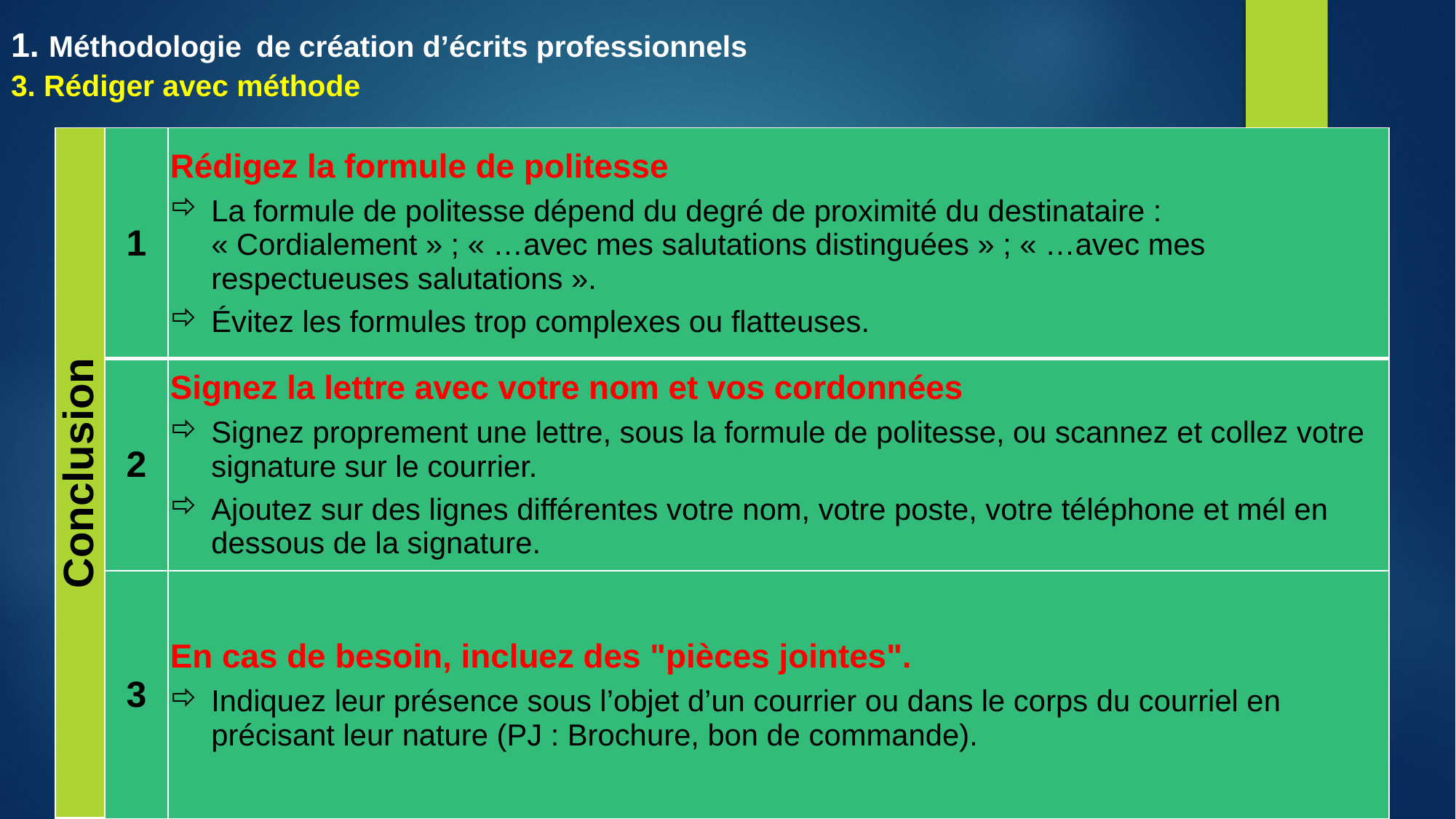

# 1. Méthodologie de création d’écrits professionnels 3. Rédiger avec méthode
| Conclusion | 1 | Rédigez la formule de politesse La formule de politesse dépend du degré de proximité du destinataire : « Cordialement » ; « …avec mes salutations distinguées » ; « …avec mes respectueuses salutations ». Évitez les formules trop complexes ou flatteuses. |
| --- | --- | --- |
|  | 2 | Signez la lettre avec votre nom et vos cordonnées Signez proprement une lettre, sous la formule de politesse, ou scannez et collez votre signature sur le courrier. Ajoutez sur des lignes différentes votre nom, votre poste, votre téléphone et mél en dessous de la signature. |
|  | 3 | En cas de besoin, incluez des "pièces jointes". Indiquez leur présence sous l’objet d’un courrier ou dans le corps du courriel en précisant leur nature (PJ : Brochure, bon de commande). |